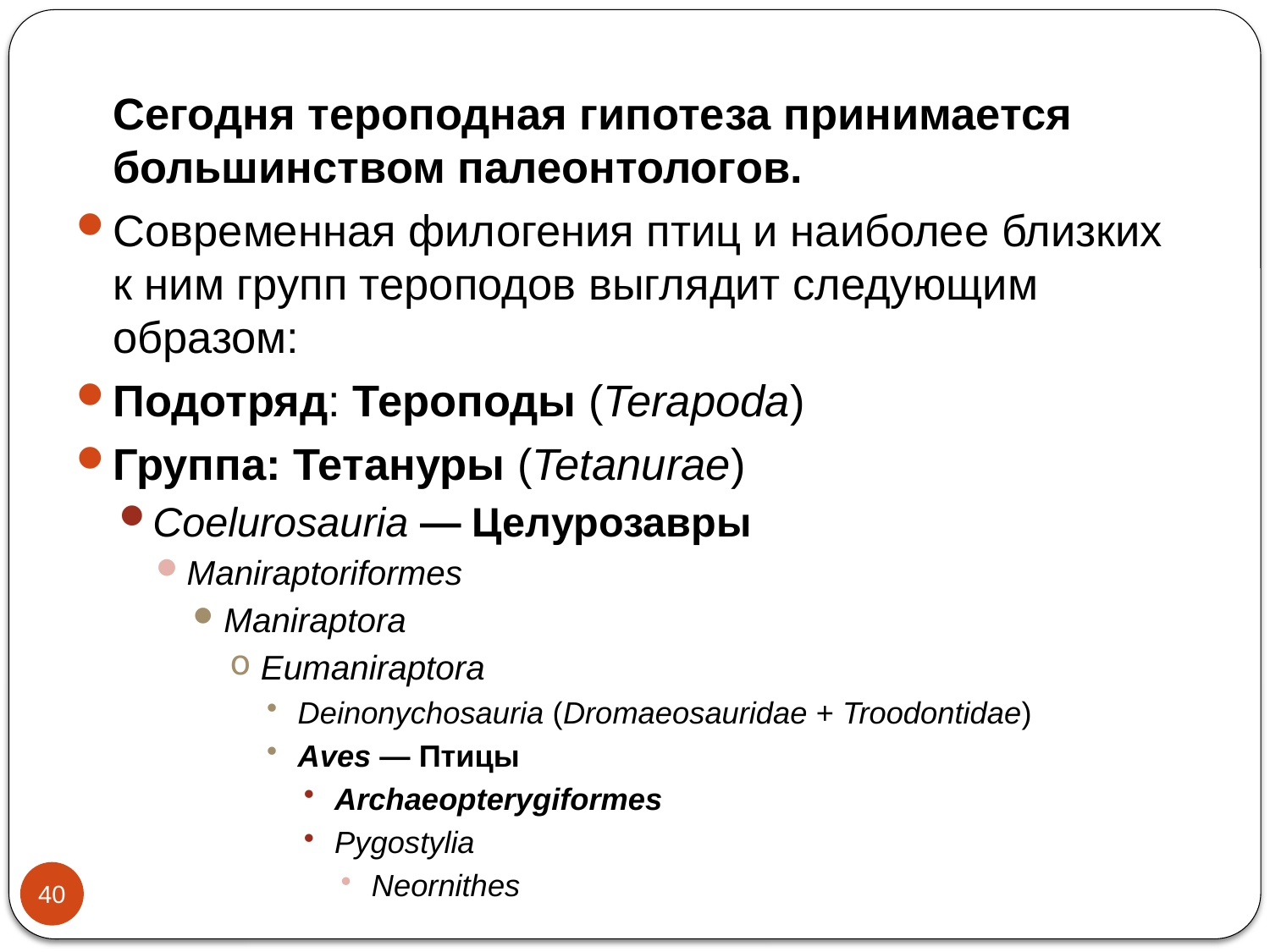

Сегодня тероподная гипотеза принимается большинством палеонтологов.
Современная филогения птиц и наиболее близких к ним групп тероподов выглядит следующим образом:
Подотряд: Тероподы (Terapoda)
Группа: Тетануры (Tetanurae)
Coelurosauria — Целурозавры
Maniraptoriformes
Maniraptora
Eumaniraptora
Deinonychosauria (Dromaeosauridae + Troodontidae)
Aves — Птицы
Archaeopterygiformes
Pygostylia
Neornithes

40